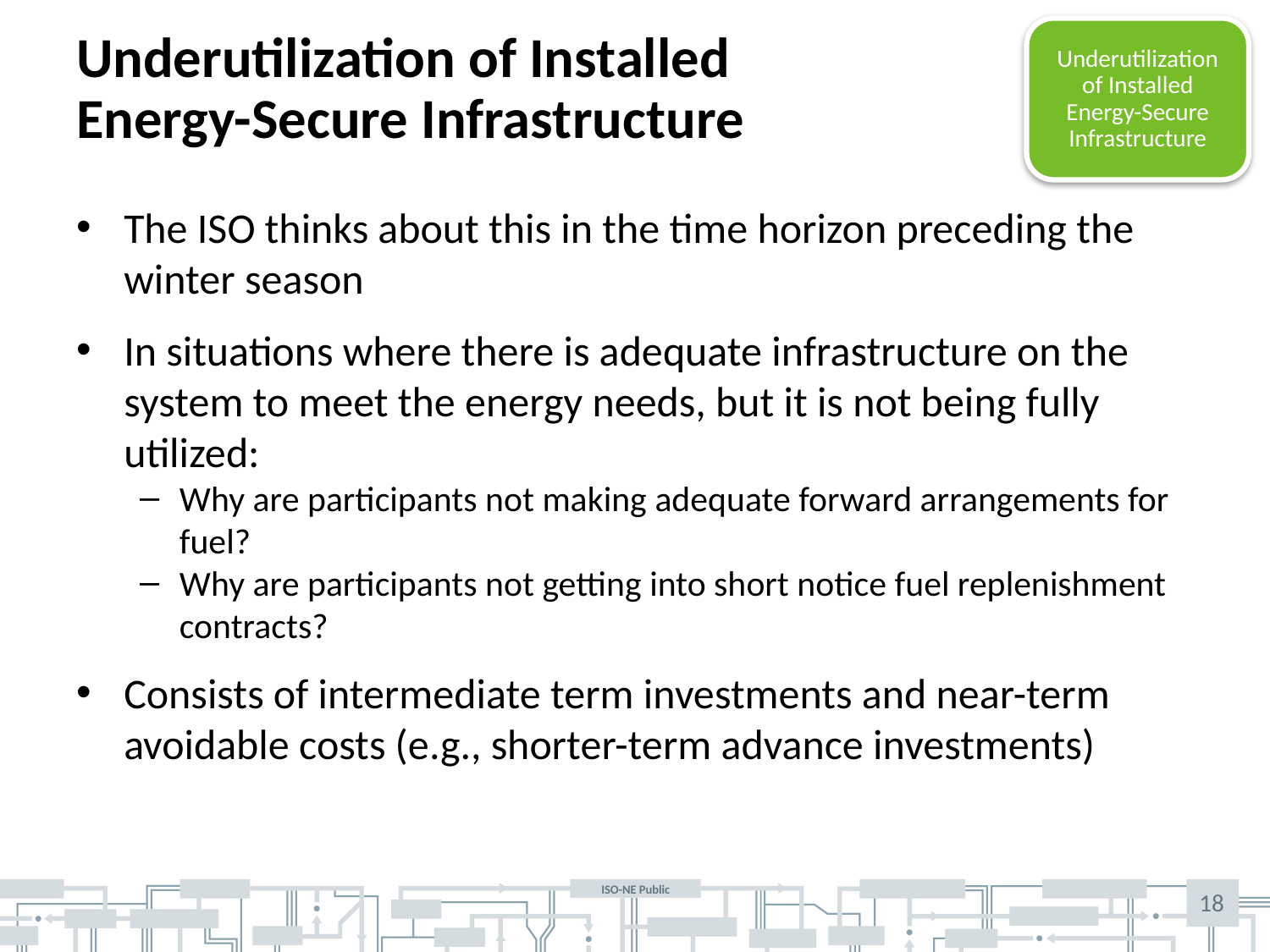

# Underutilization of Installed Energy-Secure Infrastructure

Underutilization of Installed Energy-Secure Infrastructure
The ISO thinks about this in the time horizon preceding the winter season
In situations where there is adequate infrastructure on the system to meet the energy needs, but it is not being fully utilized:
Why are participants not making adequate forward arrangements for fuel?
Why are participants not getting into short notice fuel replenishment contracts?
Consists of intermediate term investments and near-term avoidable costs (e.g., shorter-term advance investments)

18